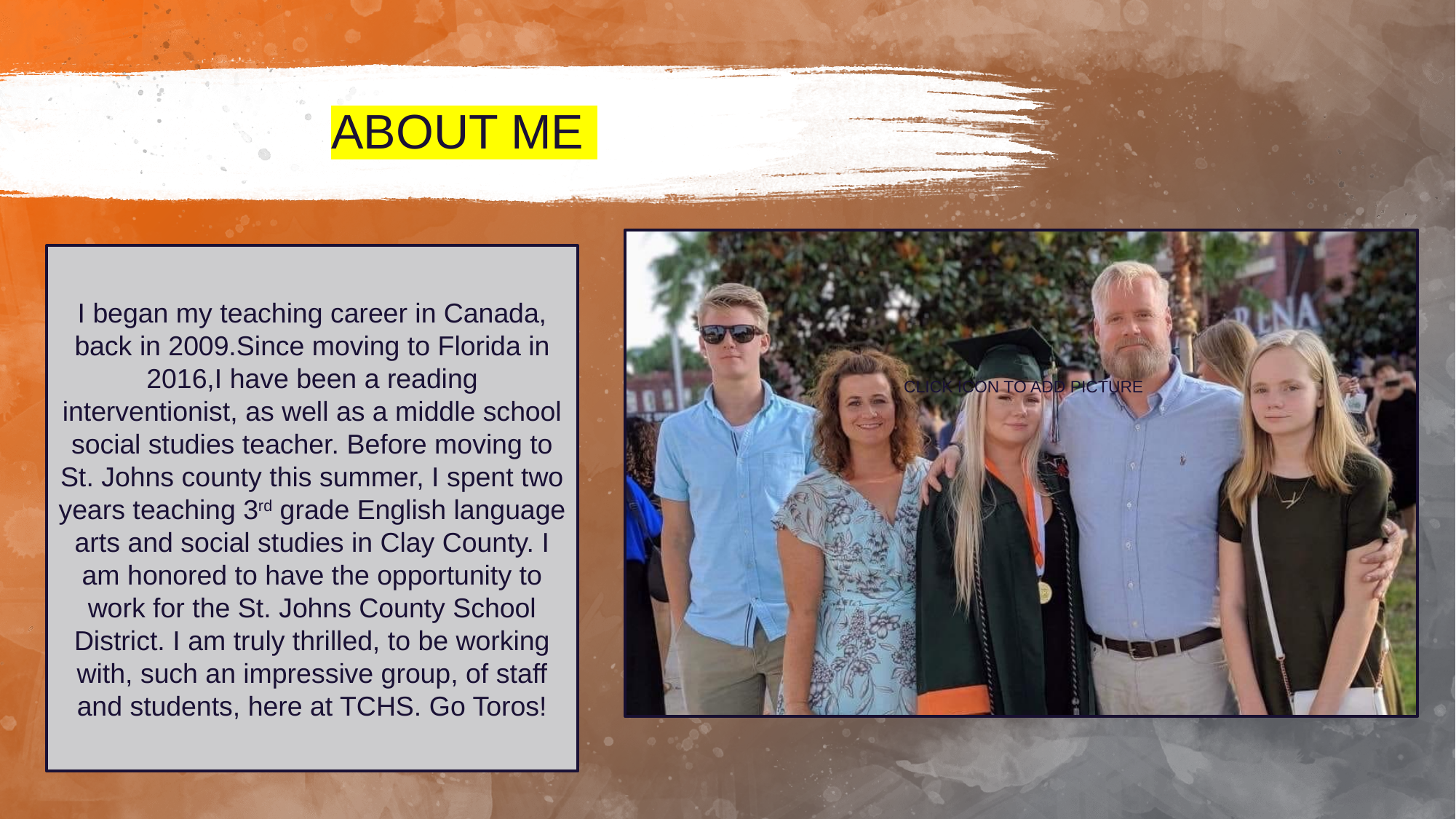

# ABOUT ME
CLICK ICON TO ADD PICTURE
I began my teaching career in Canada, back in 2009.Since moving to Florida in 2016,I have been a reading interventionist, as well as a middle school social studies teacher. Before moving to St. Johns county this summer, I spent two years teaching 3rd grade English language arts and social studies in Clay County. I am honored to have the opportunity to work for the St. Johns County School District. I am truly thrilled, to be working with, such an impressive group, of staff and students, here at TCHS. Go Toros!